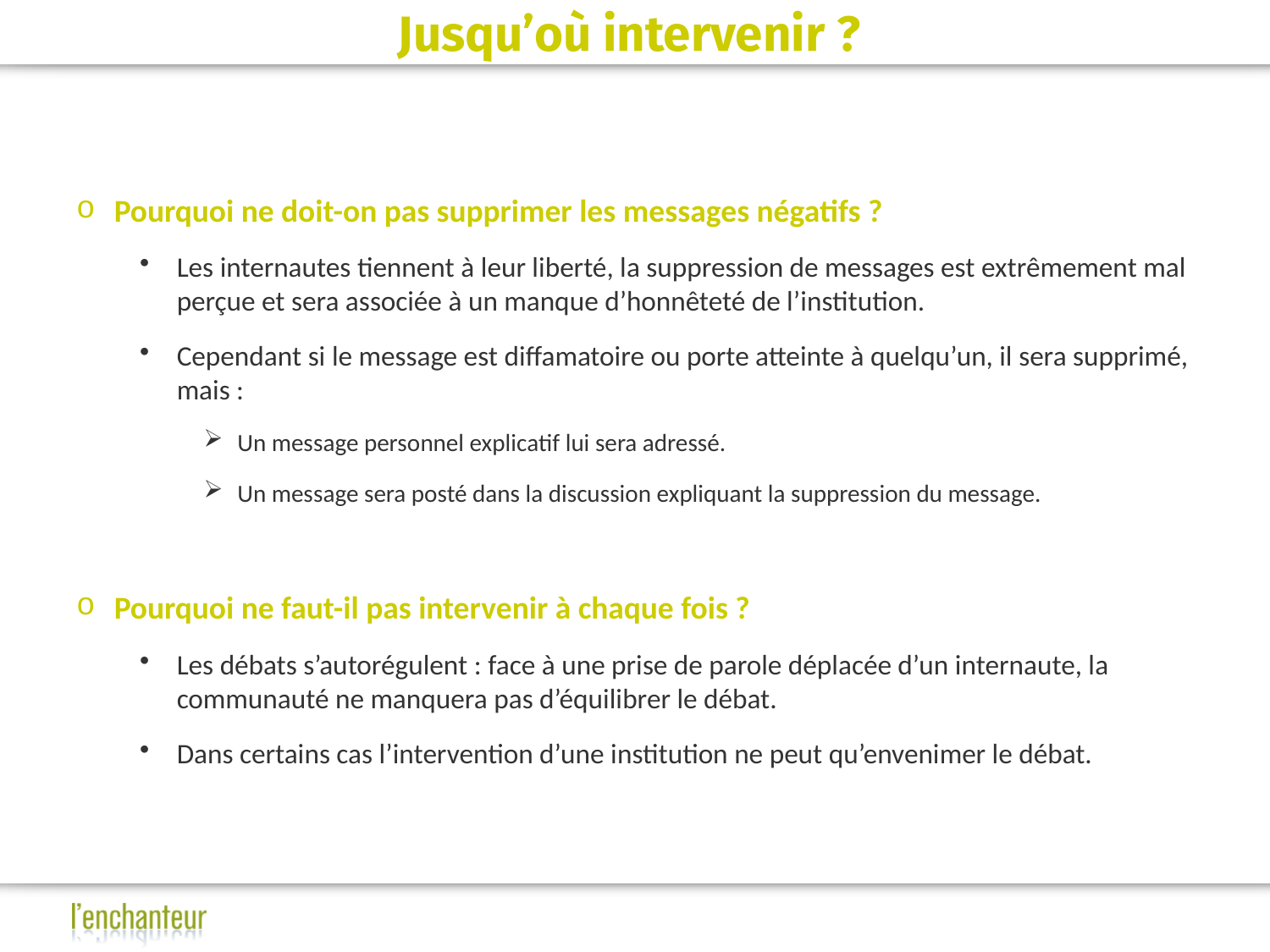

# Jusqu’où intervenir ?
Pourquoi ne doit-on pas supprimer les messages négatifs ?
Les internautes tiennent à leur liberté, la suppression de messages est extrêmement mal perçue et sera associée à un manque d’honnêteté de l’institution.
Cependant si le message est diffamatoire ou porte atteinte à quelqu’un, il sera supprimé, mais :
Un message personnel explicatif lui sera adressé.
Un message sera posté dans la discussion expliquant la suppression du message.

Pourquoi ne faut-il pas intervenir à chaque fois ?
Les débats s’autorégulent : face à une prise de parole déplacée d’un internaute, la communauté ne manquera pas d’équilibrer le débat.
Dans certains cas l’intervention d’une institution ne peut qu’envenimer le débat.